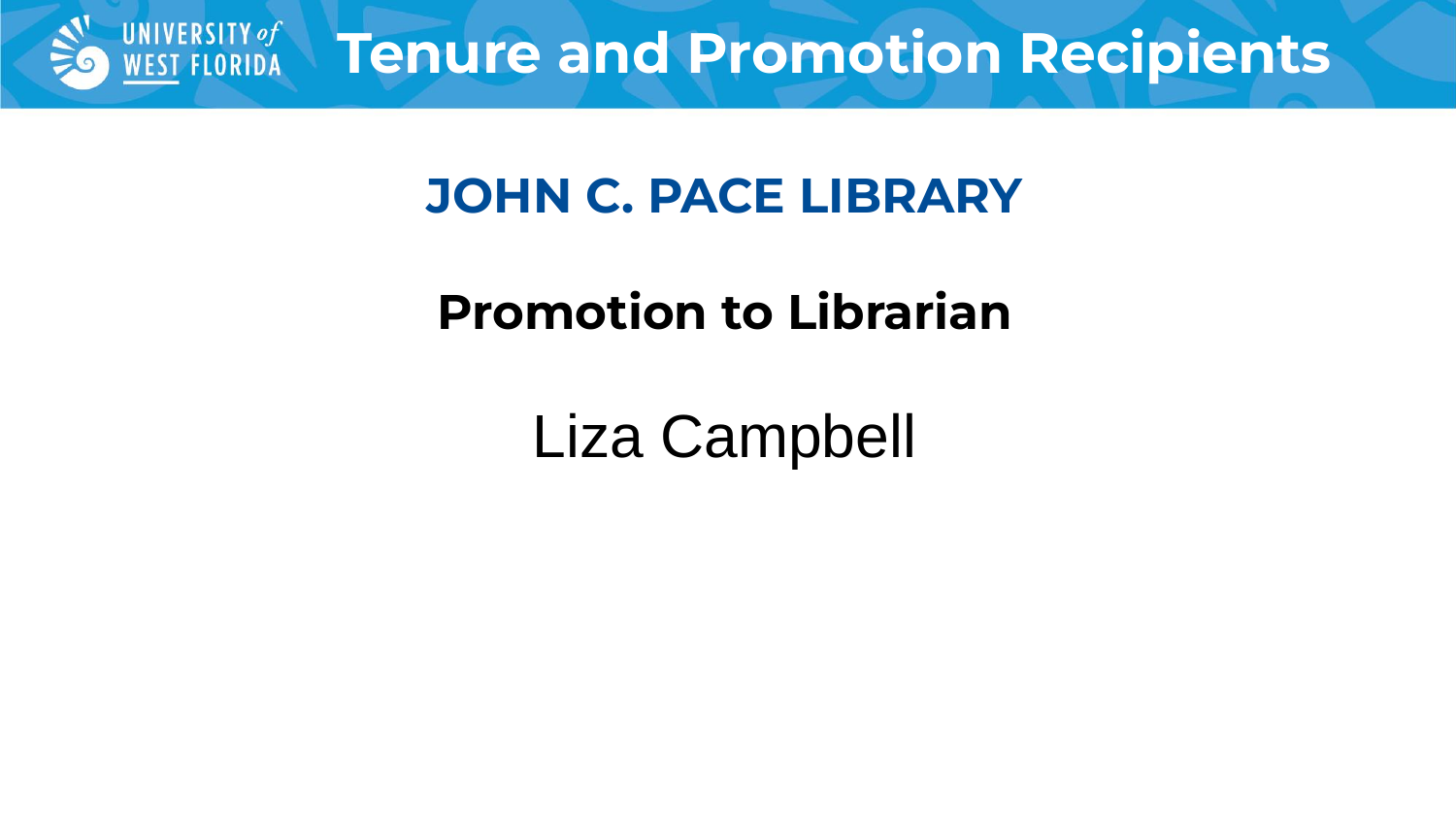

# Tenure and Promotion Recipients
JOHN C. PACE LIBRARY

Promotion to Librarian

Liza Campbell